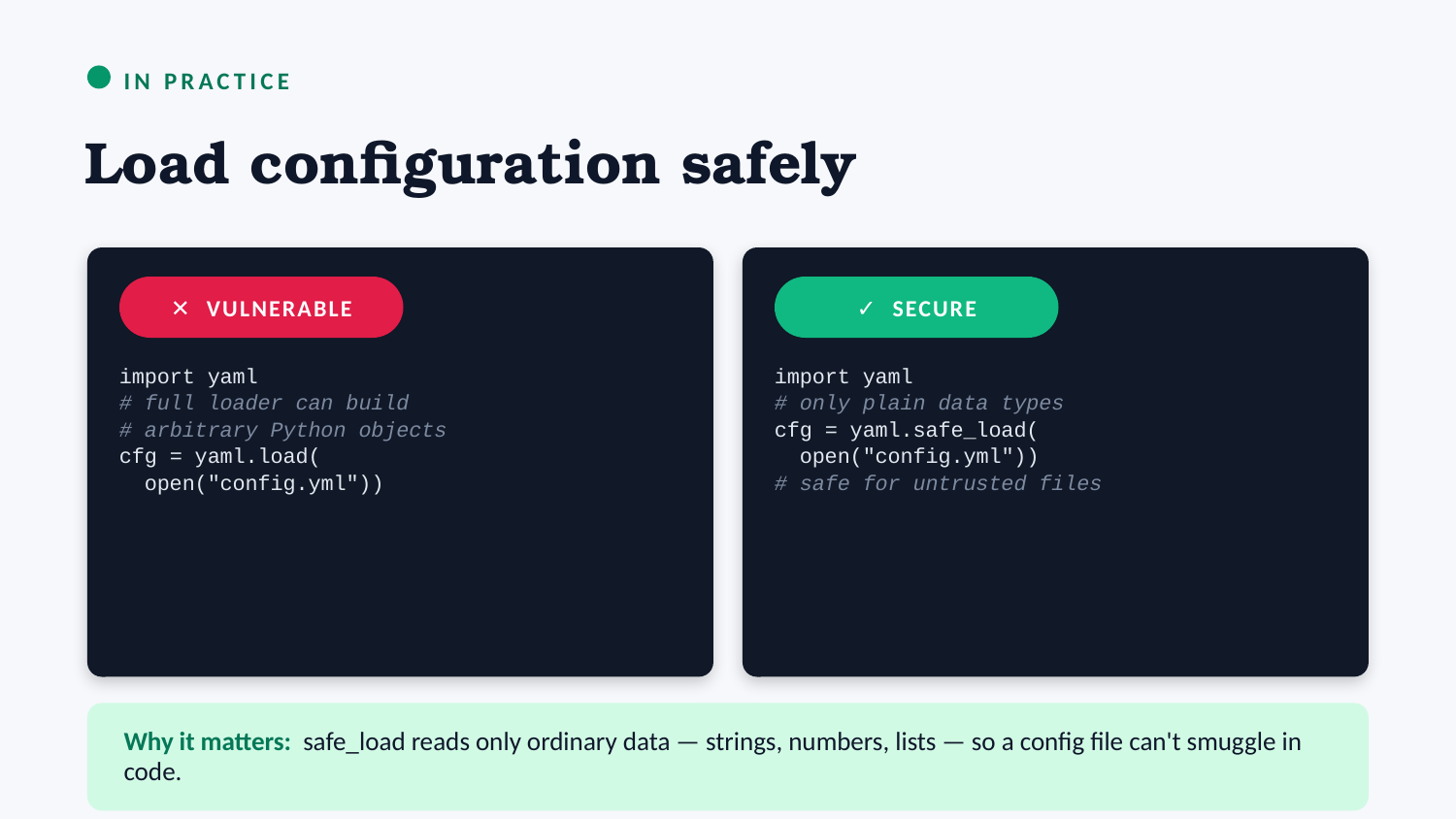

IN PRACTICE

Load configuration safely

✕  VULNERABLE

✓  SECURE
import yaml
# full loader can build
# arbitrary Python objects
cfg = yaml.load(
  open("config.yml"))
import yaml
# only plain data types
cfg = yaml.safe_load(
  open("config.yml"))
# safe for untrusted files

Why it matters:  safe_load reads only ordinary data — strings, numbers, lists — so a config file can't smuggle in code.